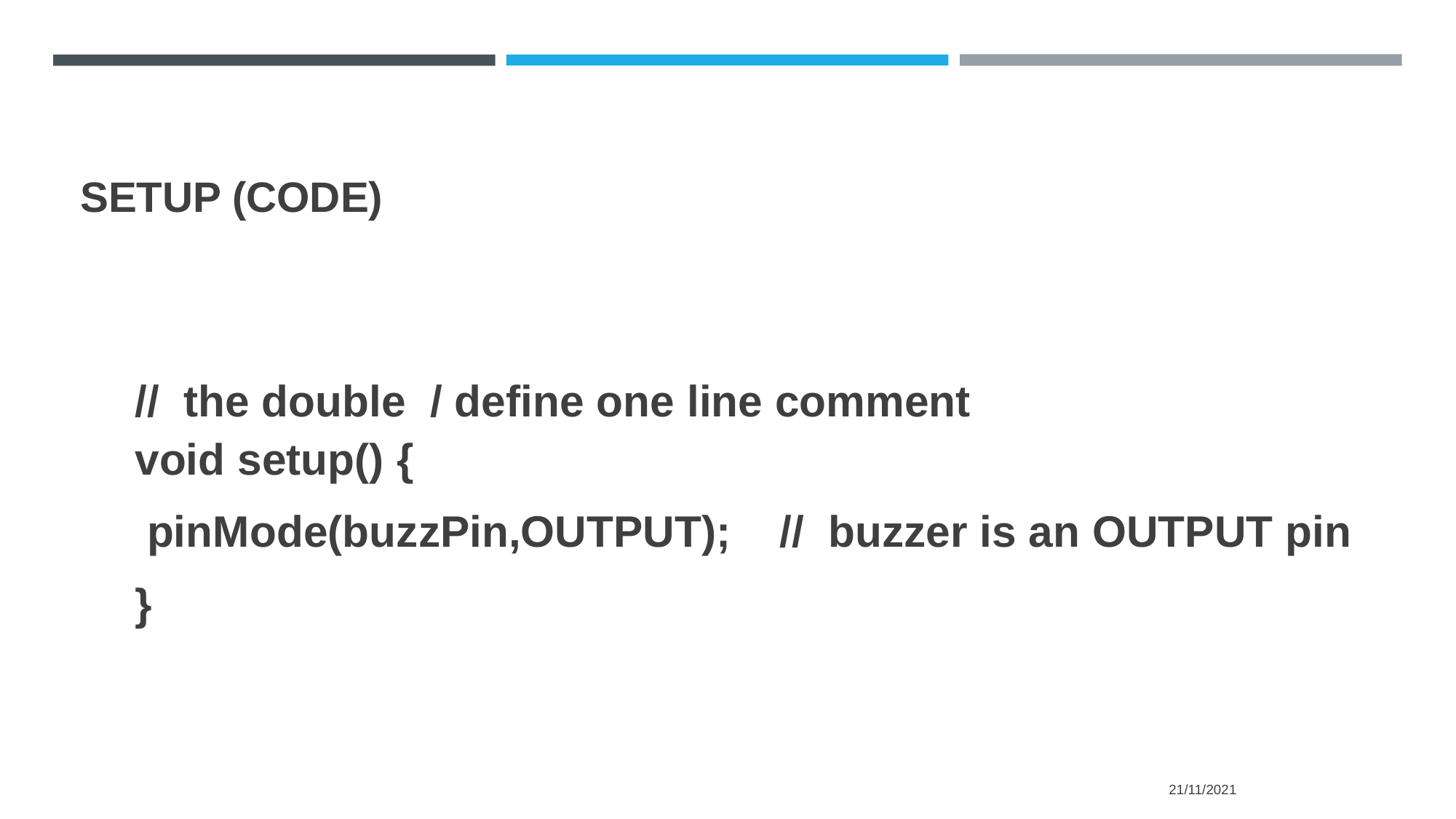

# SETUP (CODE)
//  the double  / define one line comment
void setup() {
 pinMode(buzzPin,OUTPUT);    //  buzzer is an OUTPUT pin
}
21/11/2021